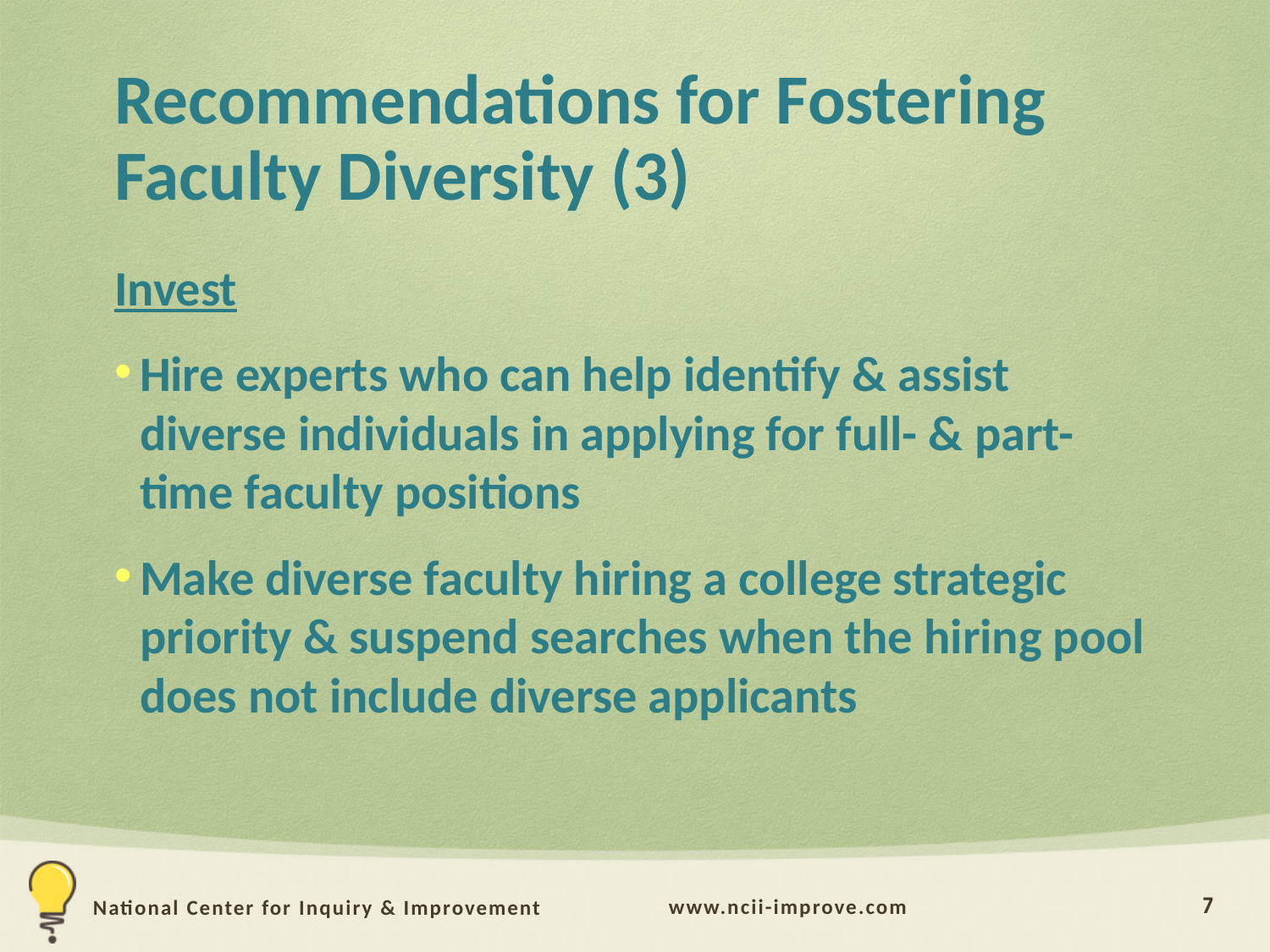

# Recommendations for Fostering Faculty Diversity (3)
Invest
Hire experts who can help identify & assist diverse individuals in applying for full- & part-time faculty positions
Make diverse faculty hiring a college strategic priority & suspend searches when the hiring pool does not include diverse applicants

7